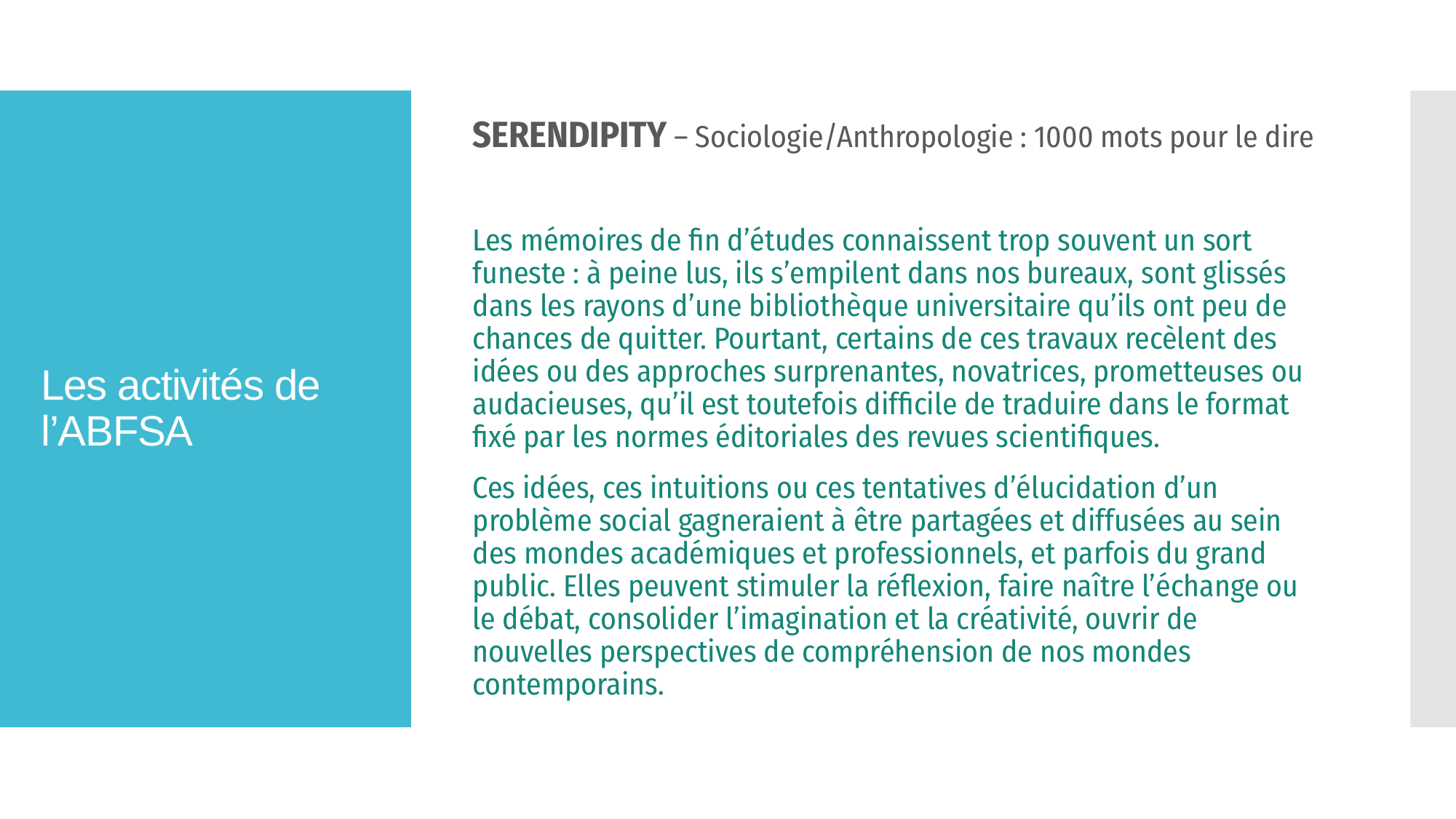

SERENDIPITY – Sociologie/Anthropologie : 1000 mots pour le dire

Les mémoires de fin d’études connaissent trop souvent un sort funeste : à peine lus, ils s’empilent dans nos bureaux, sont glissés dans les rayons d’une bibliothèque universitaire qu’ils ont peu de chances de quitter. Pourtant, certains de ces travaux recèlent des idées ou des approches surprenantes, novatrices, prometteuses ou audacieuses, qu’il est toutefois difficile de traduire dans le format fixé par les normes éditoriales des revues scientifiques.
Ces idées, ces intuitions ou ces tentatives d’élucidation d’un problème social gagneraient à être partagées et diffusées au sein des mondes académiques et professionnels, et parfois du grand public. Elles peuvent stimuler la réflexion, faire naître l’échange ou le débat, consolider l’imagination et la créativité, ouvrir de nouvelles perspectives de compréhension de nos mondes contemporains.
# Les activités de l’ABFSA